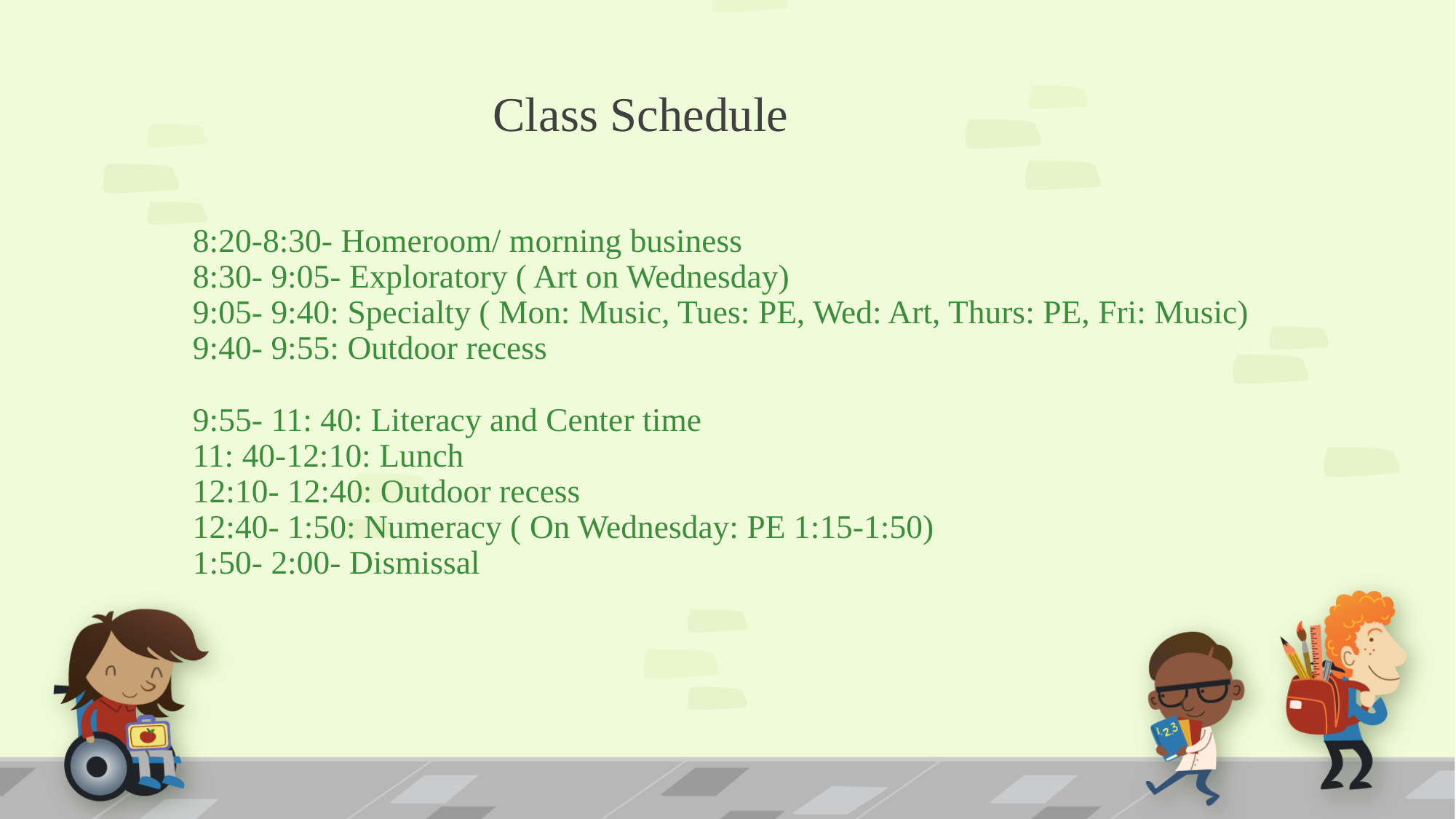

# Class Schedule
8:20-8:30- Homeroom/ morning business
8:30- 9:05- Exploratory ( Art on Wednesday)
9:05- 9:40: Specialty ( Mon: Music, Tues: PE, Wed: Art, Thurs: PE, Fri: Music)
9:40- 9:55: Outdoor recess

9:55- 11: 40: Literacy and Center time
11: 40-12:10: Lunch
12:10- 12:40: Outdoor recess
12:40- 1:50: Numeracy ( On Wednesday: PE 1:15-1:50)
1:50- 2:00- Dismissal